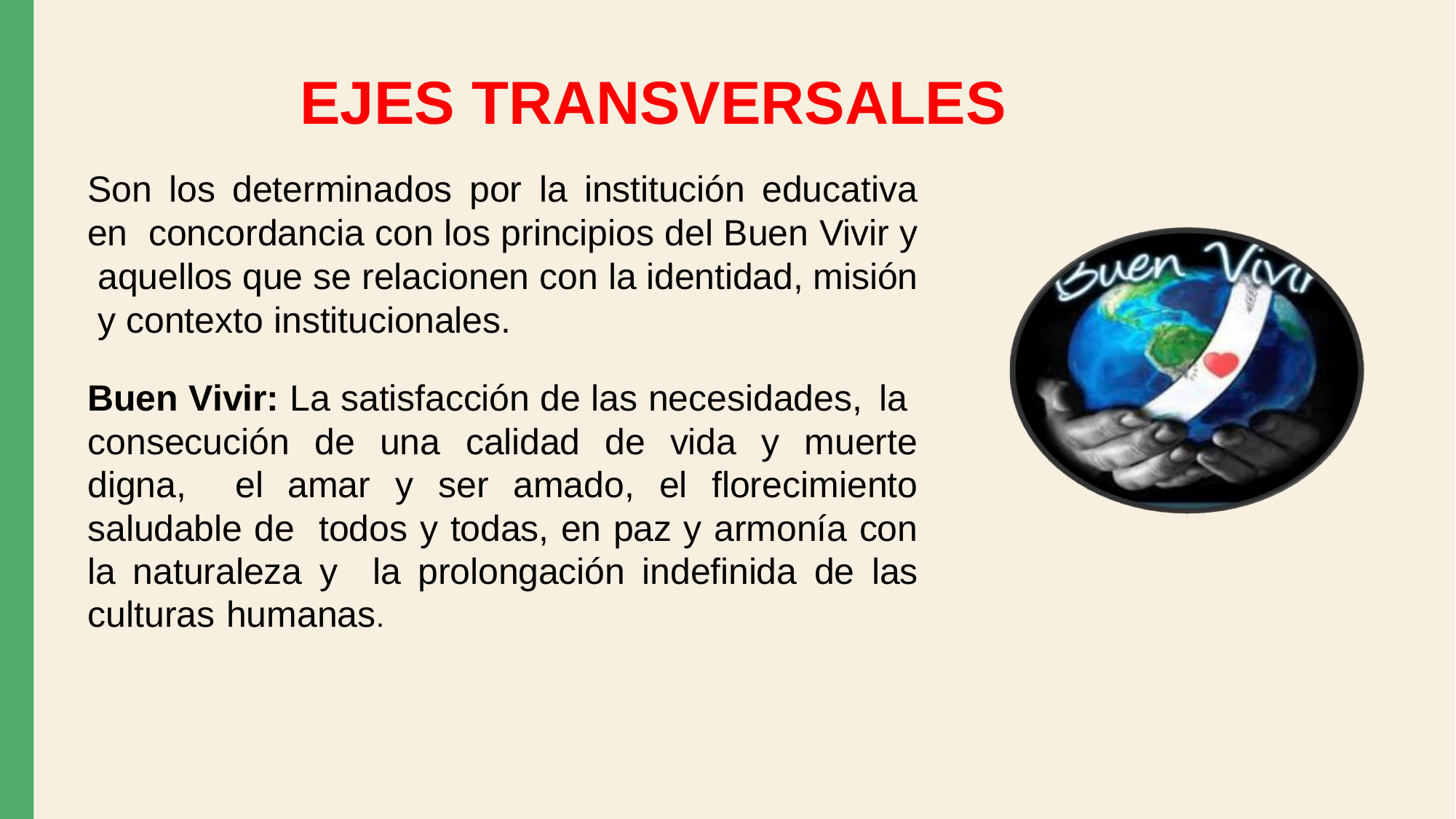

# EJES TRANSVERSALES
Son los determinados por la institución educativa en  concordancia con los principios del Buen Vivir y  aquellos que se relacionen con la identidad, misión  y contexto institucionales.
Buen Vivir: La satisfacción de las necesidades, la  consecución de una calidad de vida y muerte digna,  el amar y ser amado, el florecimiento saludable de  todos y todas, en paz y armonía con la naturaleza y  la prolongación indefinida de las culturas humanas.